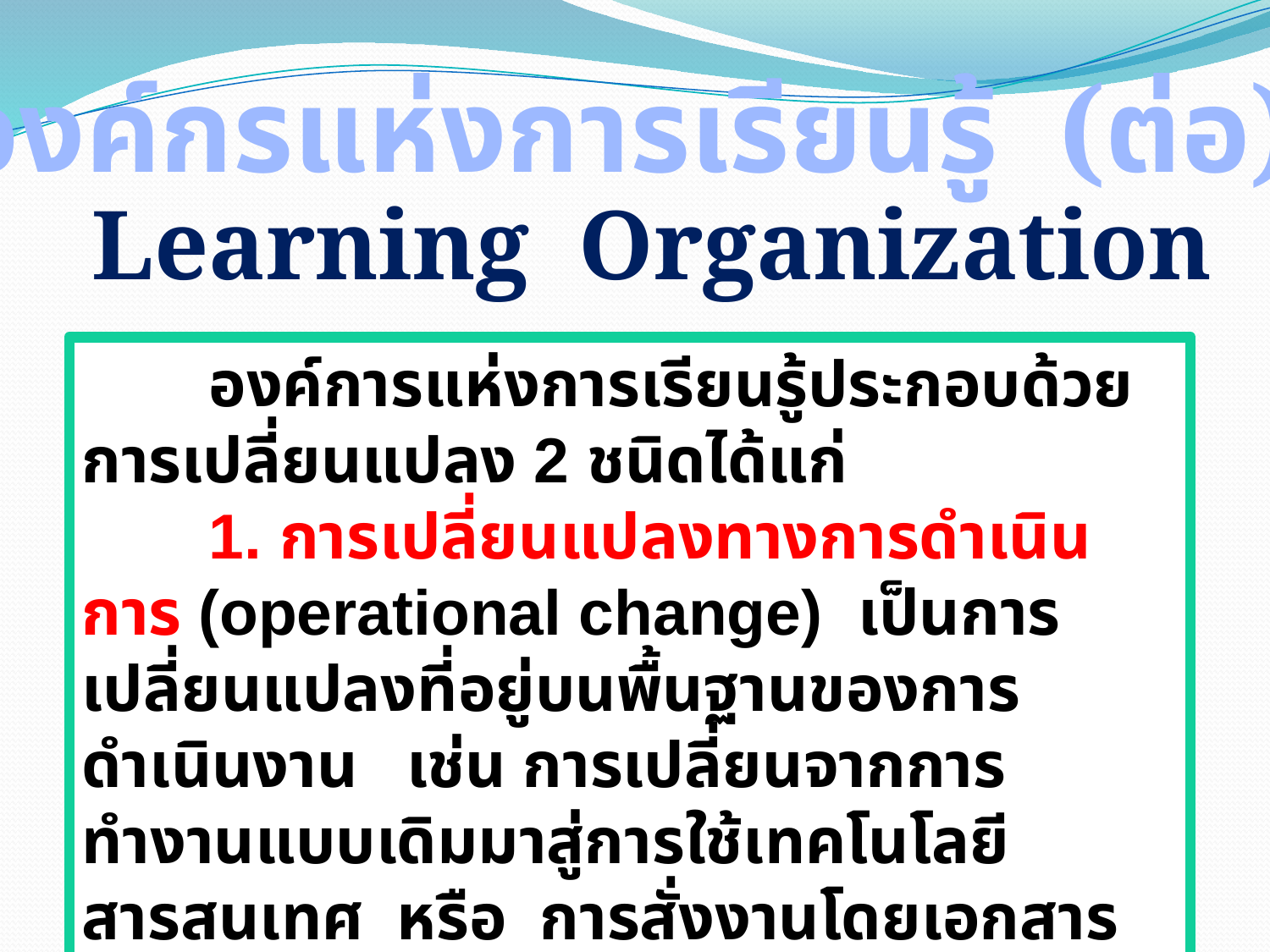

องค์กรแห่งการเรียนรู้  (ต่อ)
Learning  Organization
	องค์การแห่งการเรียนรู้ประกอบด้วยการเปลี่ยนแปลง 2 ชนิดได้แก่
	1. การเปลี่ยนแปลงทางการดำเนินการ (operational change)  เป็นการเปลี่ยนแปลงที่อยู่บนพื้นฐานของการดำเนินงาน   เช่น การเปลี่ยนจากการทำงานแบบเดิมมาสู่การใช้เทคโนโลยีสารสนเทศ  หรือ  การสั่งงานโดยเอกสาร เป็นการสั่งงานโดยใช้โซเชียล  เช่น  Line , Facebook